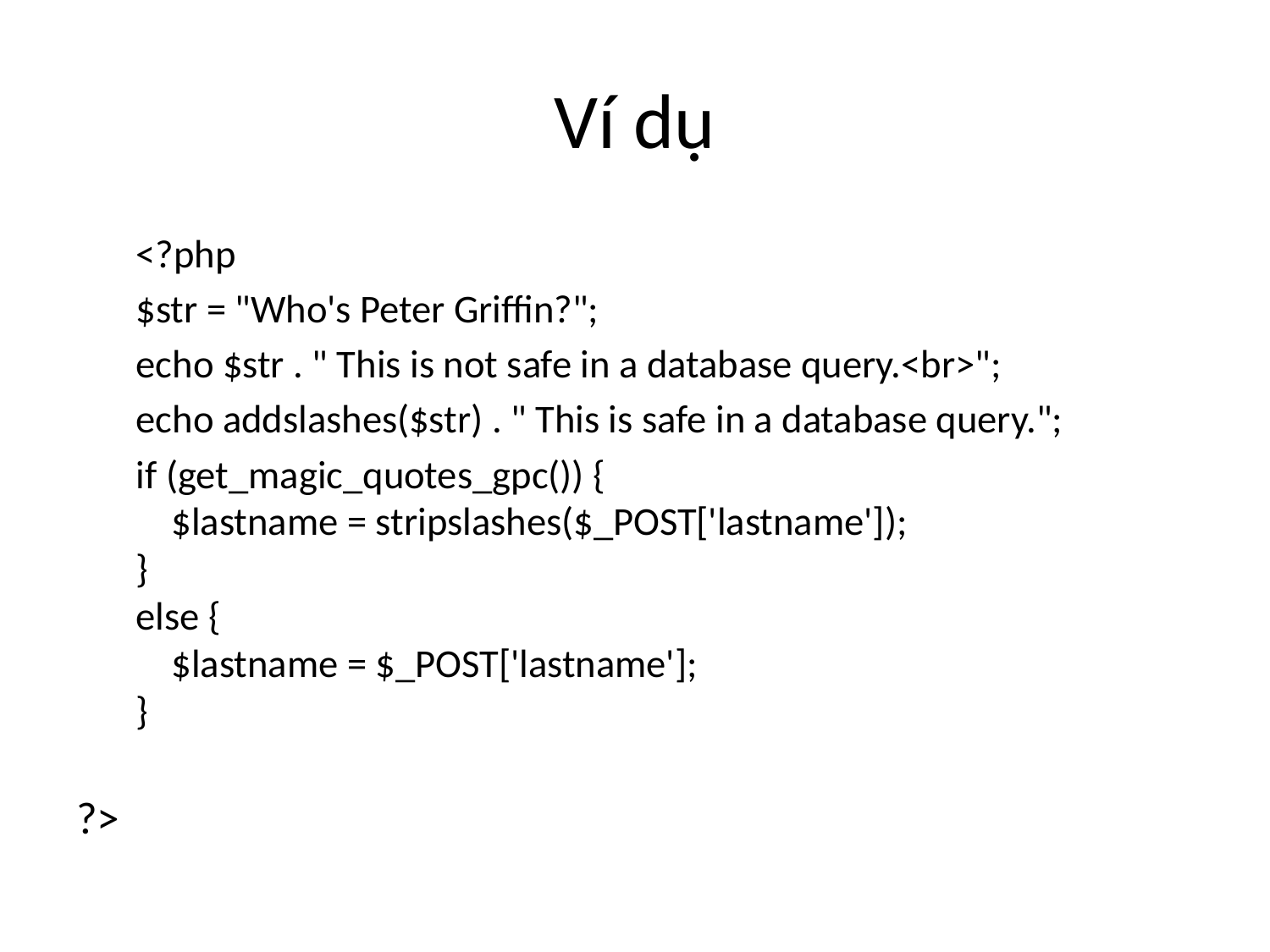

# Ví dụ
<?php
$str = "Who's Peter Griffin?";
echo $str . " This is not safe in a database query.<br>";
echo addslashes($str) . " This is safe in a database query.";
if (get_magic_quotes_gpc()) {
    $lastname = stripslashes($_POST['lastname']);
}
else {
    $lastname = $_POST['lastname'];
}
?>